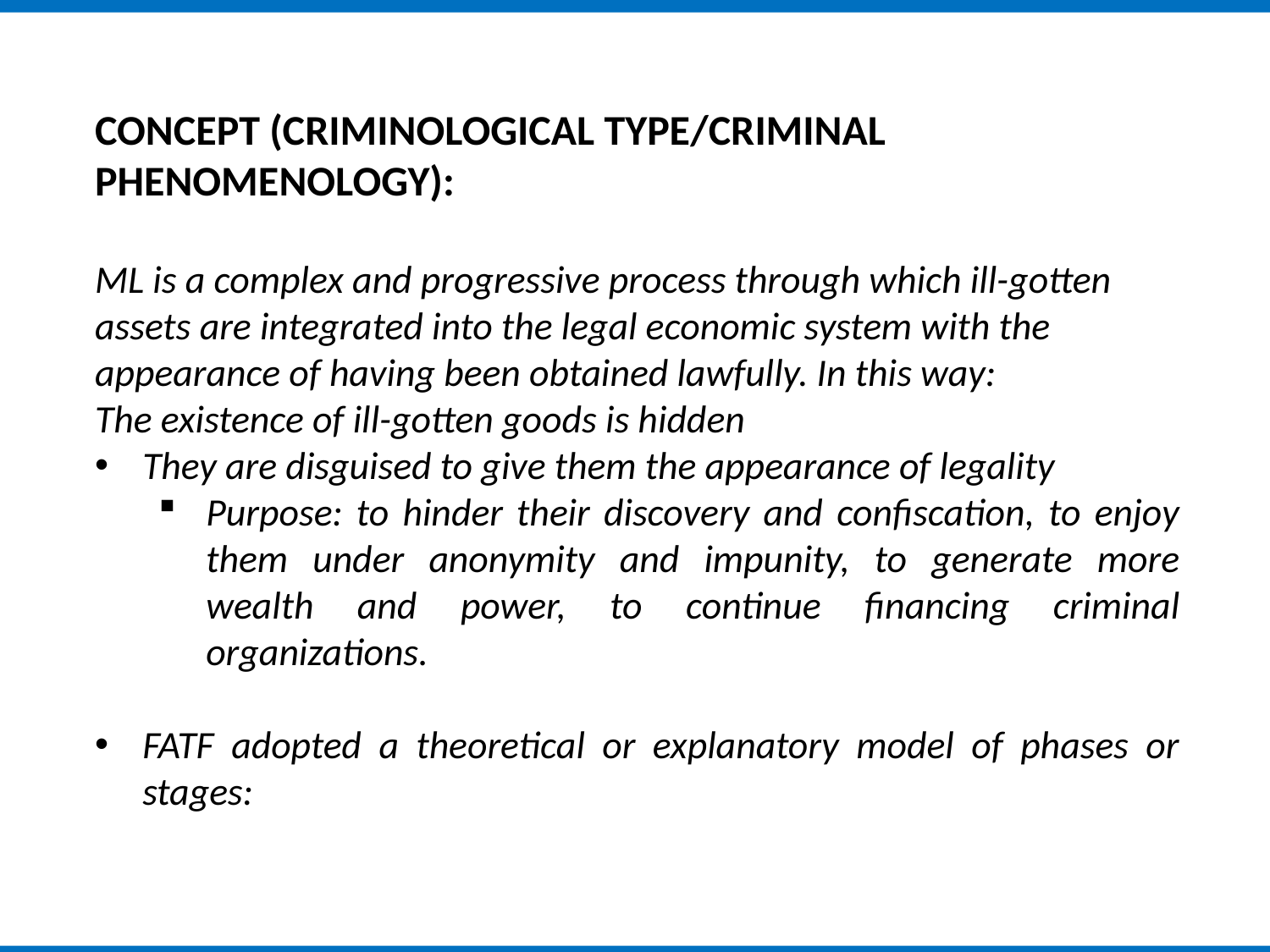

CONCEPT (CRIMINOLOGICAL TYPE/CRIMINAL PHENOMENOLOGY):

ML is a complex and progressive process through which ill-gotten assets are integrated into the legal economic system with the appearance of having been obtained lawfully. In this way:
The existence of ill-gotten goods is hidden
They are disguised to give them the appearance of legality
Purpose: to hinder their discovery and confiscation, to enjoy them under anonymity and impunity, to generate more wealth and power, to continue financing criminal organizations.

FATF adopted a theoretical or explanatory model of phases or stages: